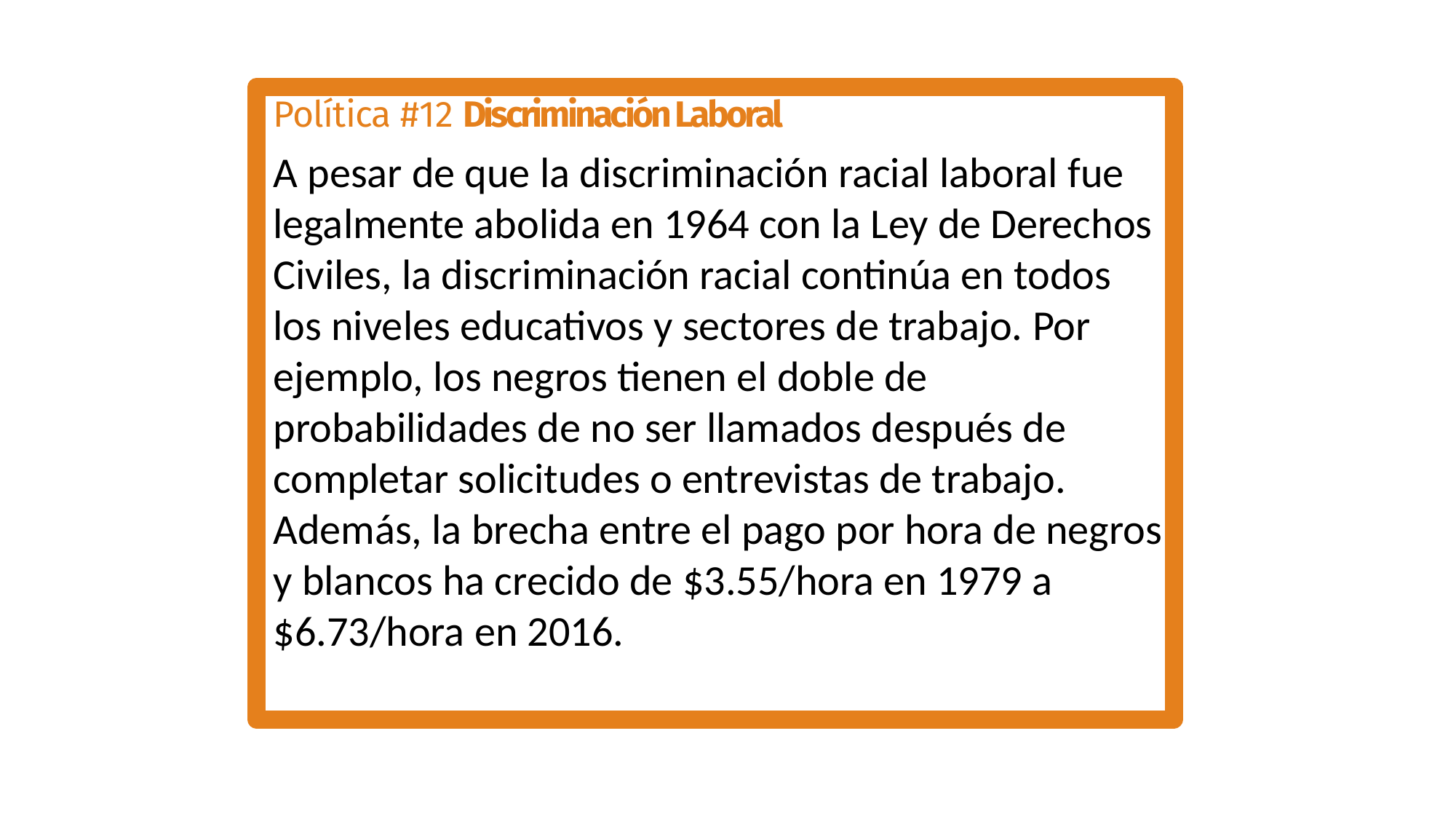

Política #12 Discriminación Laboral
A pesar de que la discriminación racial laboral fue legalmente abolida en 1964 con la Ley de Derechos Civiles, la discriminación racial continúa en todos los niveles educativos y sectores de trabajo. Por ejemplo, los negros tienen el doble de probabilidades de no ser llamados después de completar solicitudes o entrevistas de trabajo. Además, la brecha entre el pago por hora de negros y blancos ha crecido de $3.55/hora en 1979 a $6.73/hora en 2016.